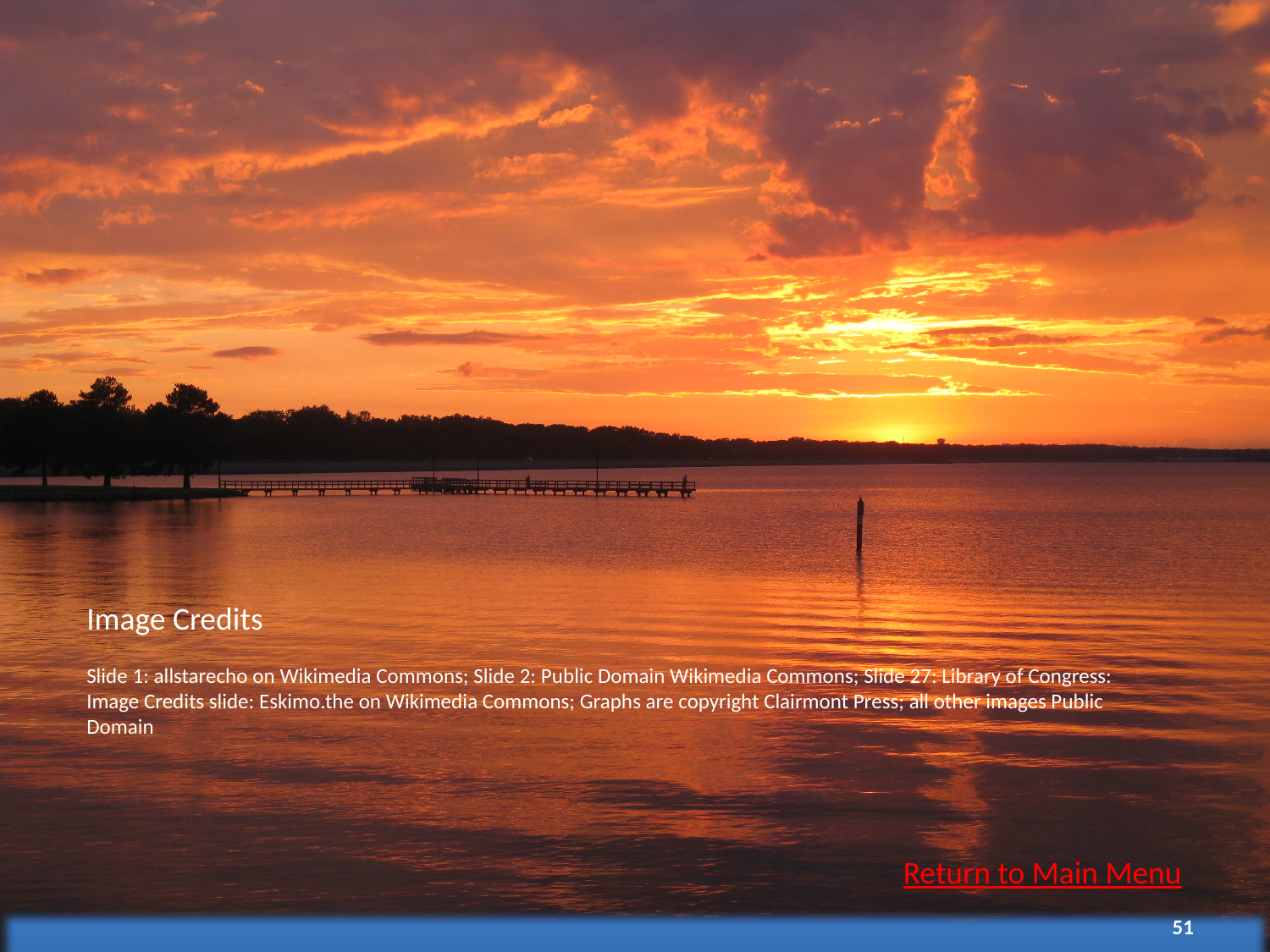

Image Credits

Slide 1: allstarecho on Wikimedia Commons; Slide 2: Public Domain Wikimedia Commons; Slide 27: Library of Congress: Image Credits slide: Eskimo.the on Wikimedia Commons; Graphs are copyright Clairmont Press; all other images Public Domain
Return to Main Menu